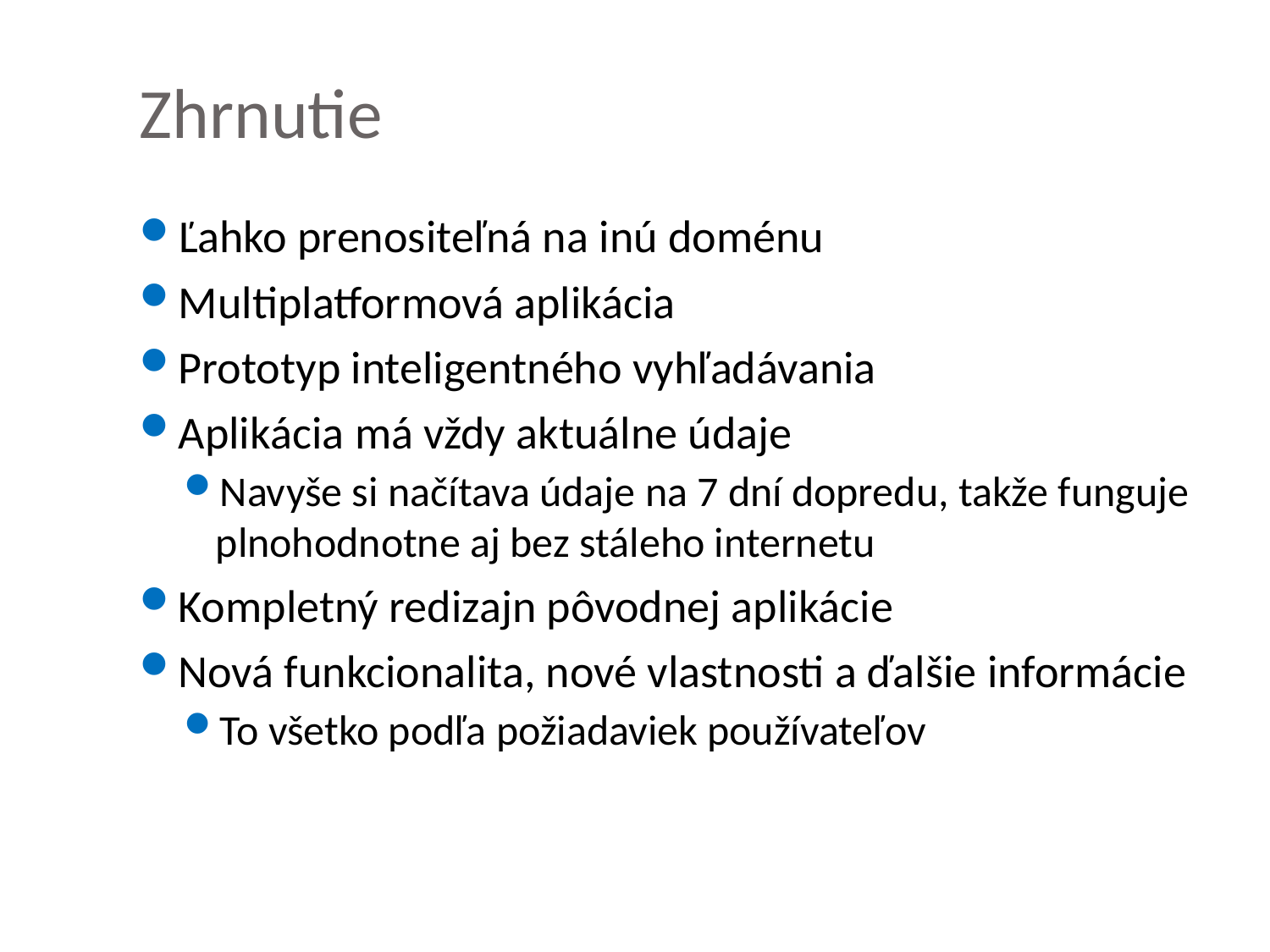

# Zhrnutie
Ľahko prenositeľná na inú doménu
Multiplatformová aplikácia
Prototyp inteligentného vyhľadávania
Aplikácia má vždy aktuálne údaje
Navyše si načítava údaje na 7 dní dopredu, takže funguje plnohodnotne aj bez stáleho internetu
Kompletný redizajn pôvodnej aplikácie
Nová funkcionalita, nové vlastnosti a ďalšie informácie
To všetko podľa požiadaviek používateľov